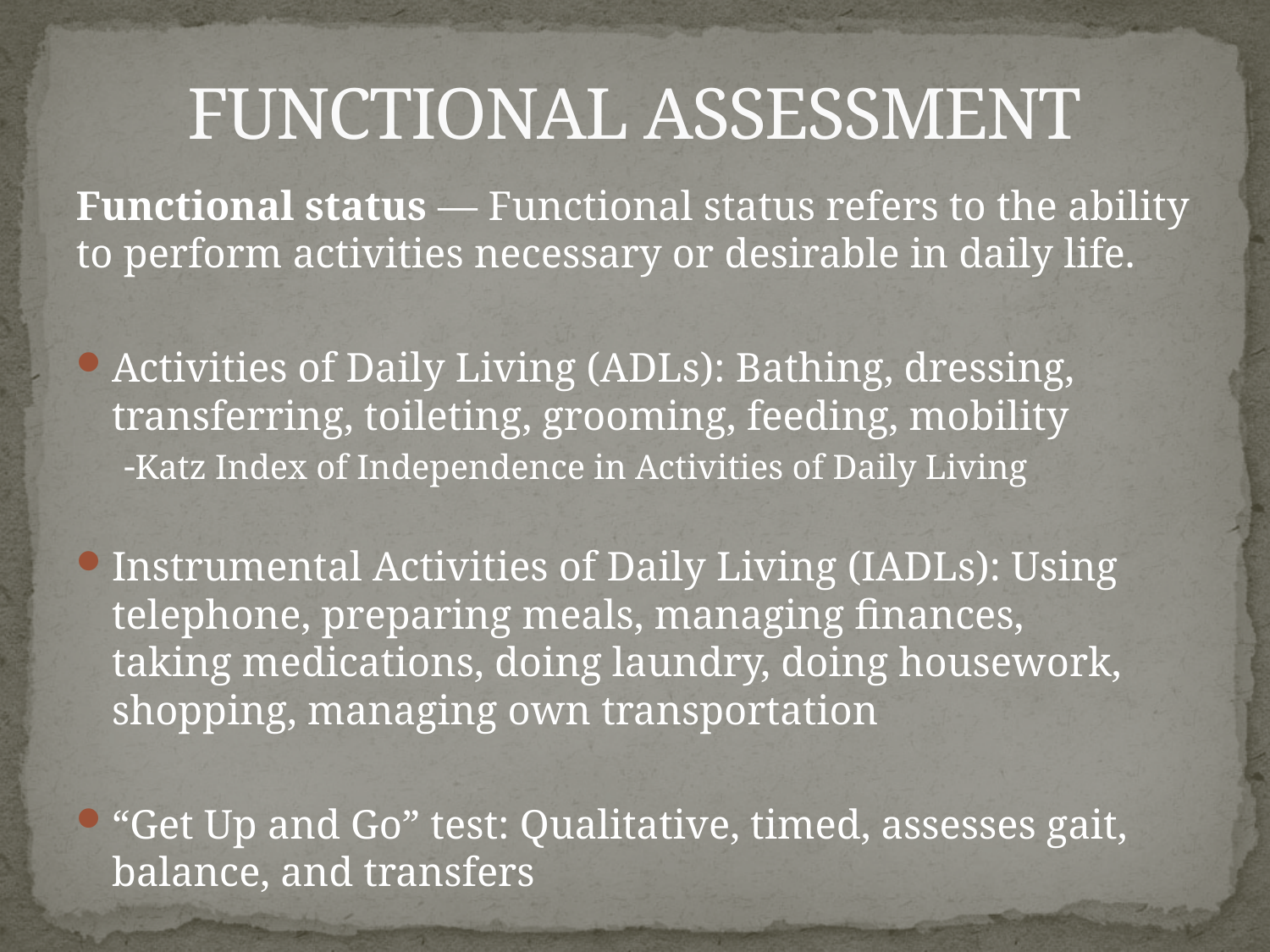

# FUNCTIONAL ASSESSMENT
Functional status — Functional status refers to the ability to perform activities necessary or desirable in daily life.

Activities of Daily Living (ADLs): Bathing, dressing, 	transferring, toileting, grooming, feeding, mobility
	-Katz Index of Independence in Activities of Daily Living

Instrumental Activities of Daily Living (IADLs): Using 	telephone, preparing meals, managing finances, 	taking medications, doing laundry, doing housework, 	shopping, managing own transportation

“Get Up and Go” test: Qualitative, timed, assesses gait, 	balance, and transfers